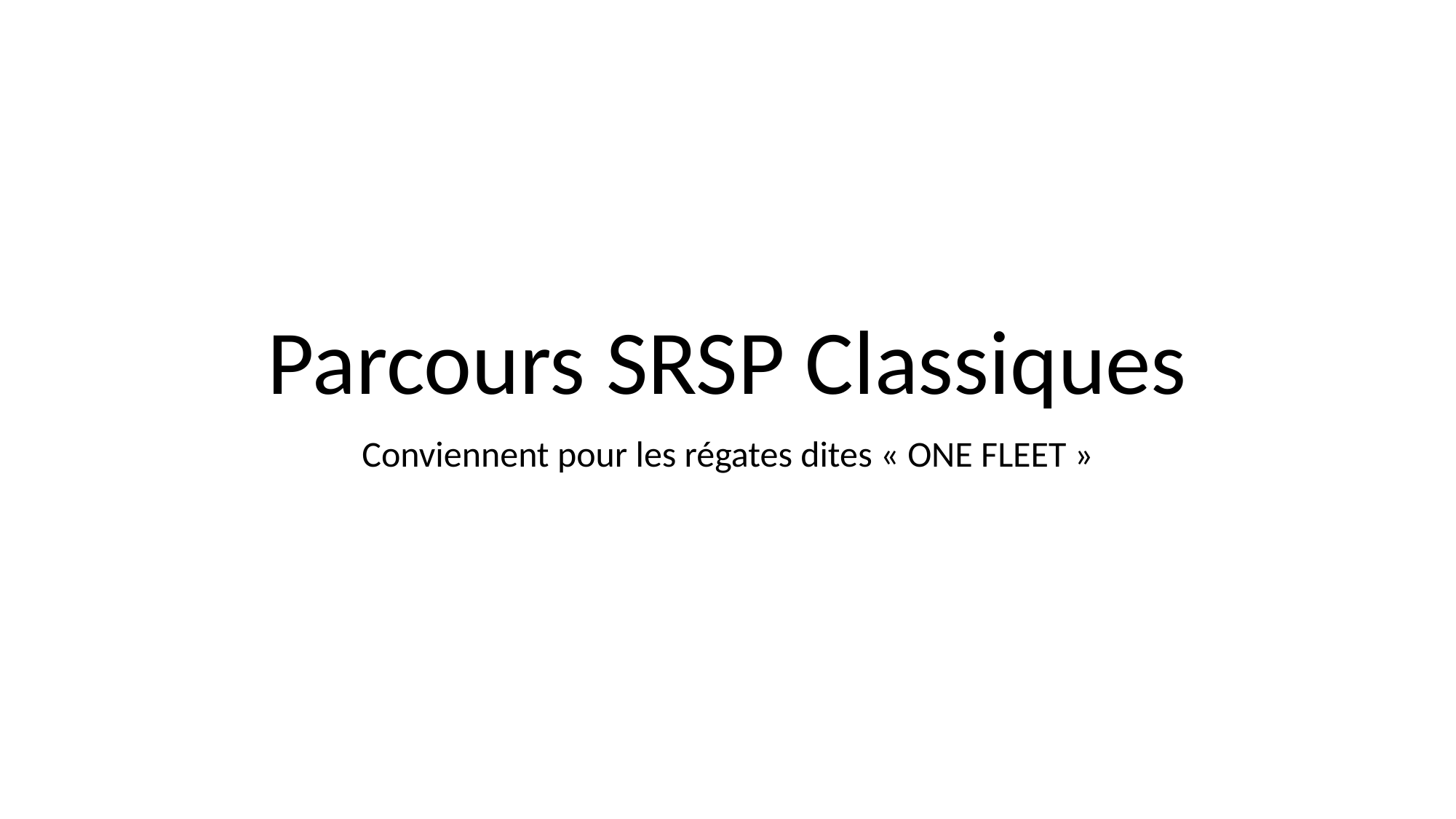

# Parcours SRSP Classiques
Conviennent pour les régates dites « ONE FLEET »